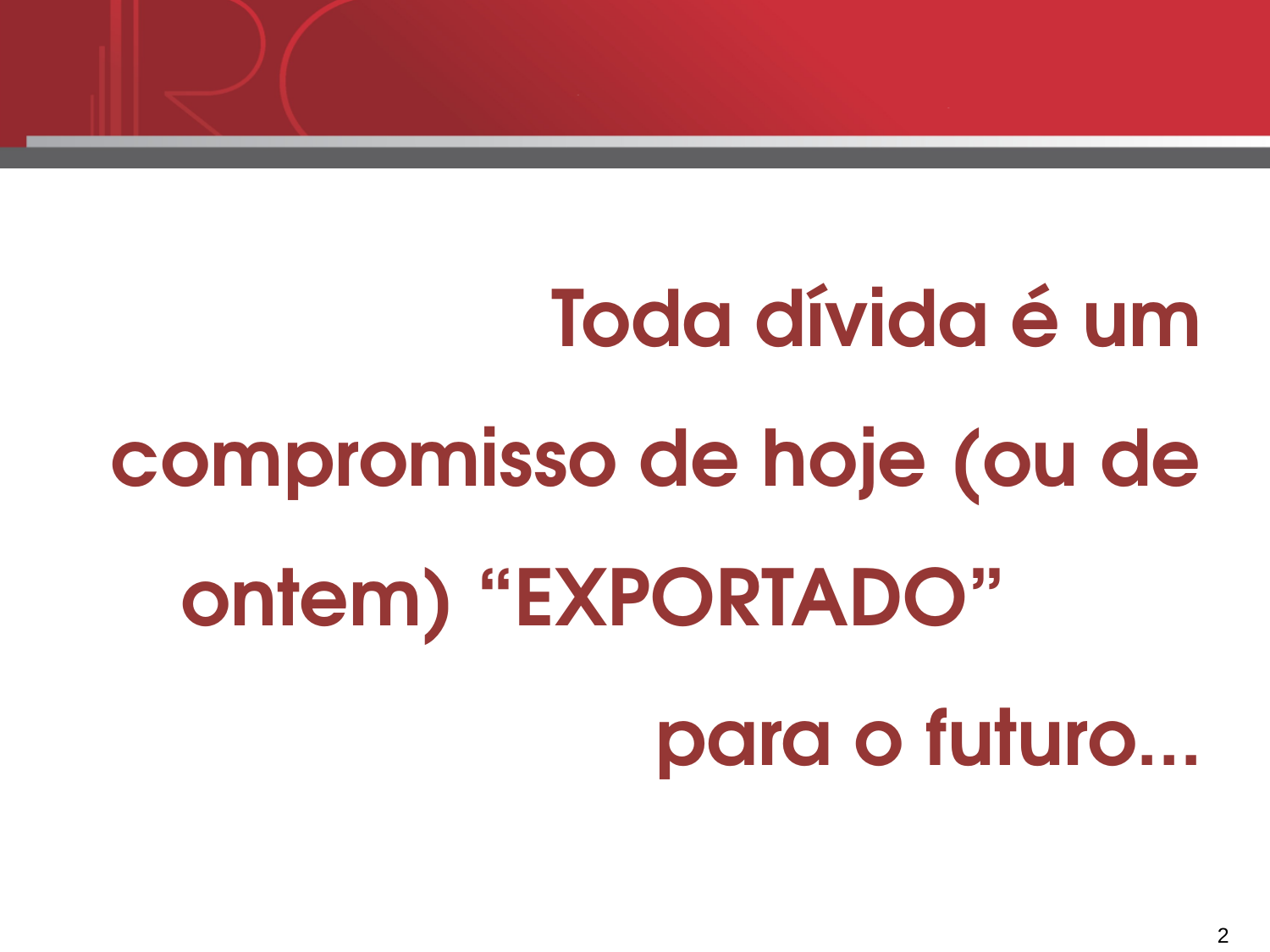

Toda dívida é um compromisso de hoje (ou de ontem) “EXPORTADO”          para o futuro...
2